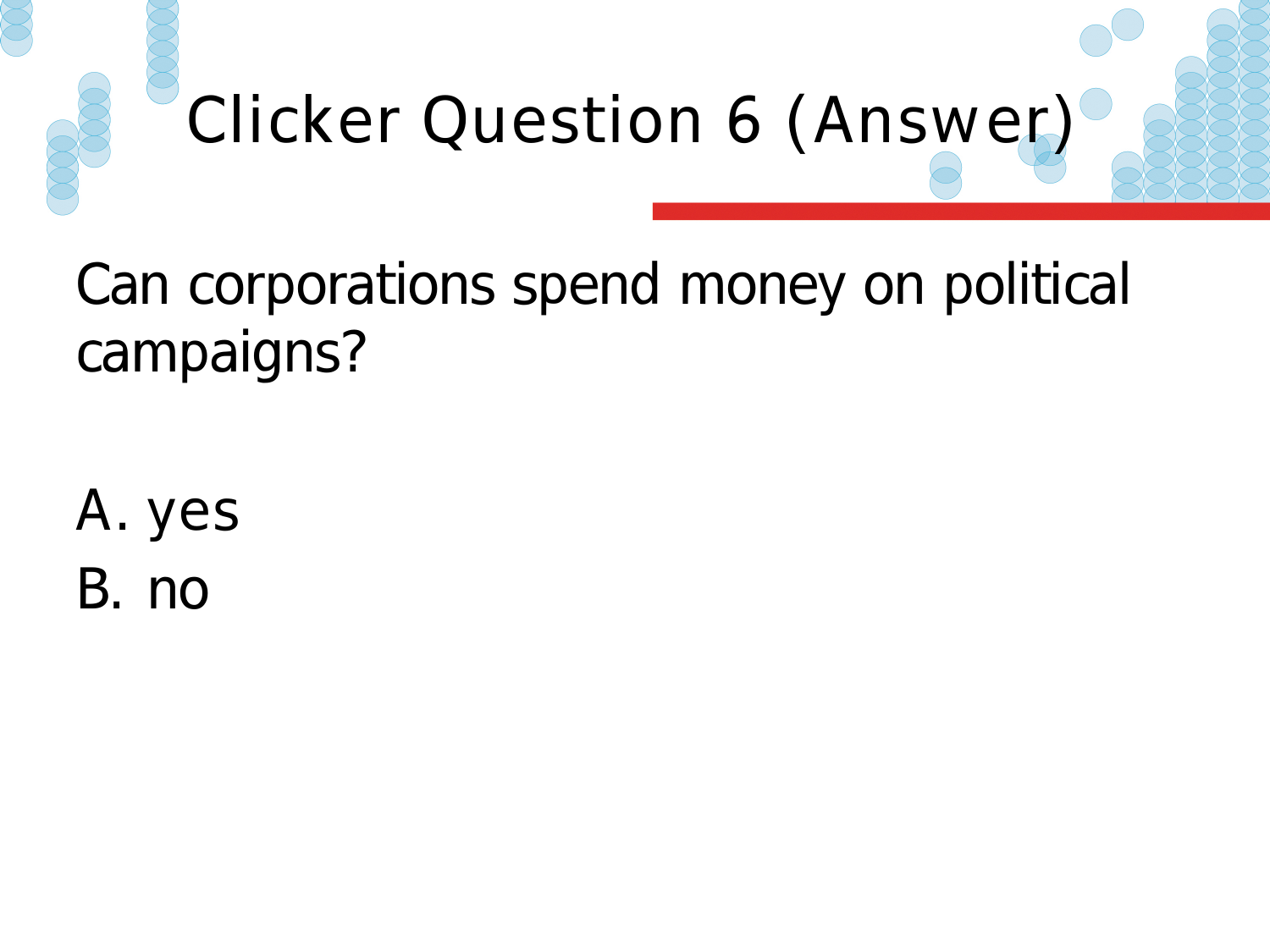

# Clicker Question 6 (Answer)
Can corporations spend money on political campaigns?

yes
no